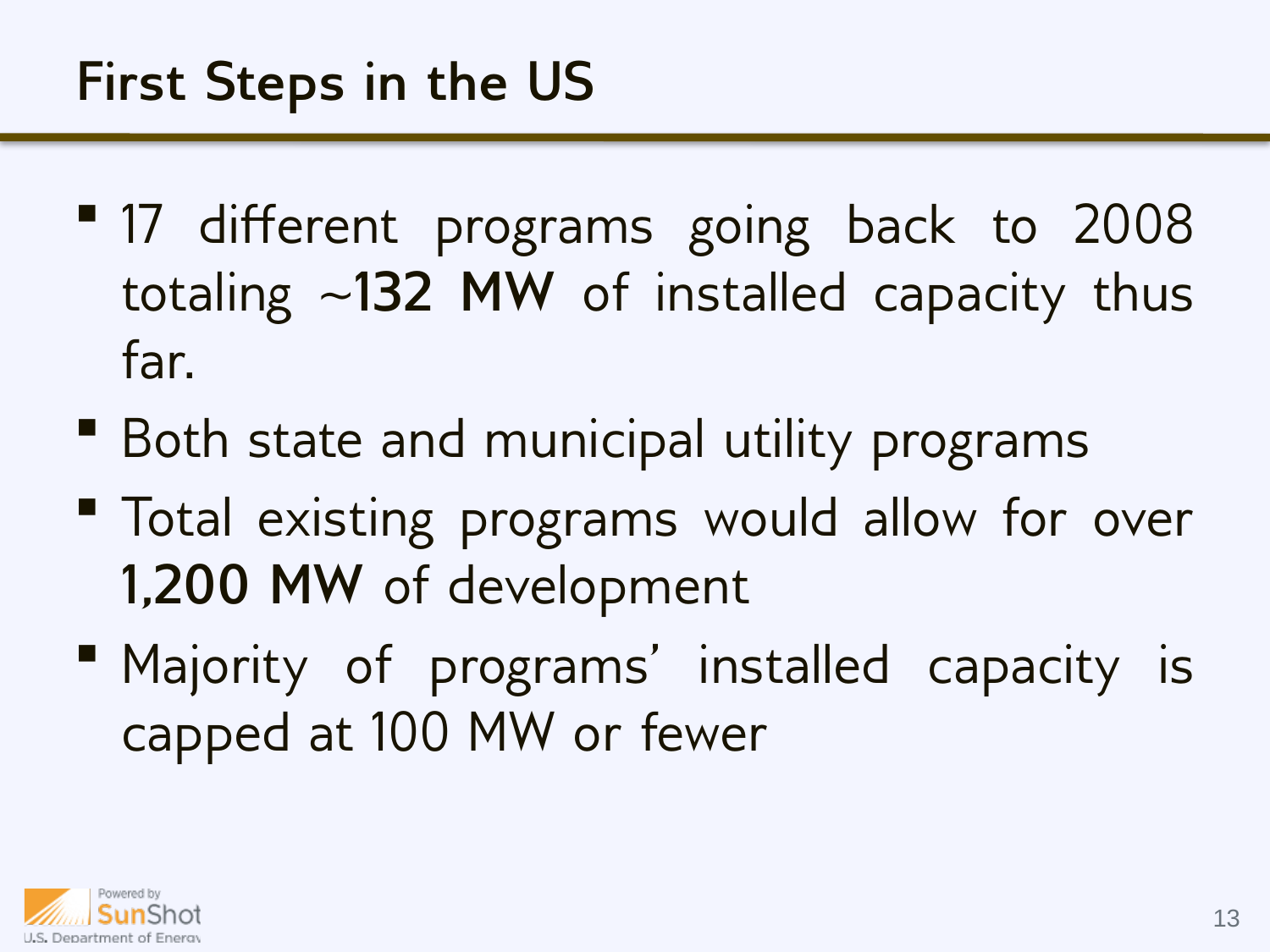

# First Steps in the US
17 different programs going back to 2008 totaling ~132 MW of installed capacity thus far.
Both state and municipal utility programs
Total existing programs would allow for over 1,200 MW of development
Majority of programs’ installed capacity is capped at 100 MW or fewer

13